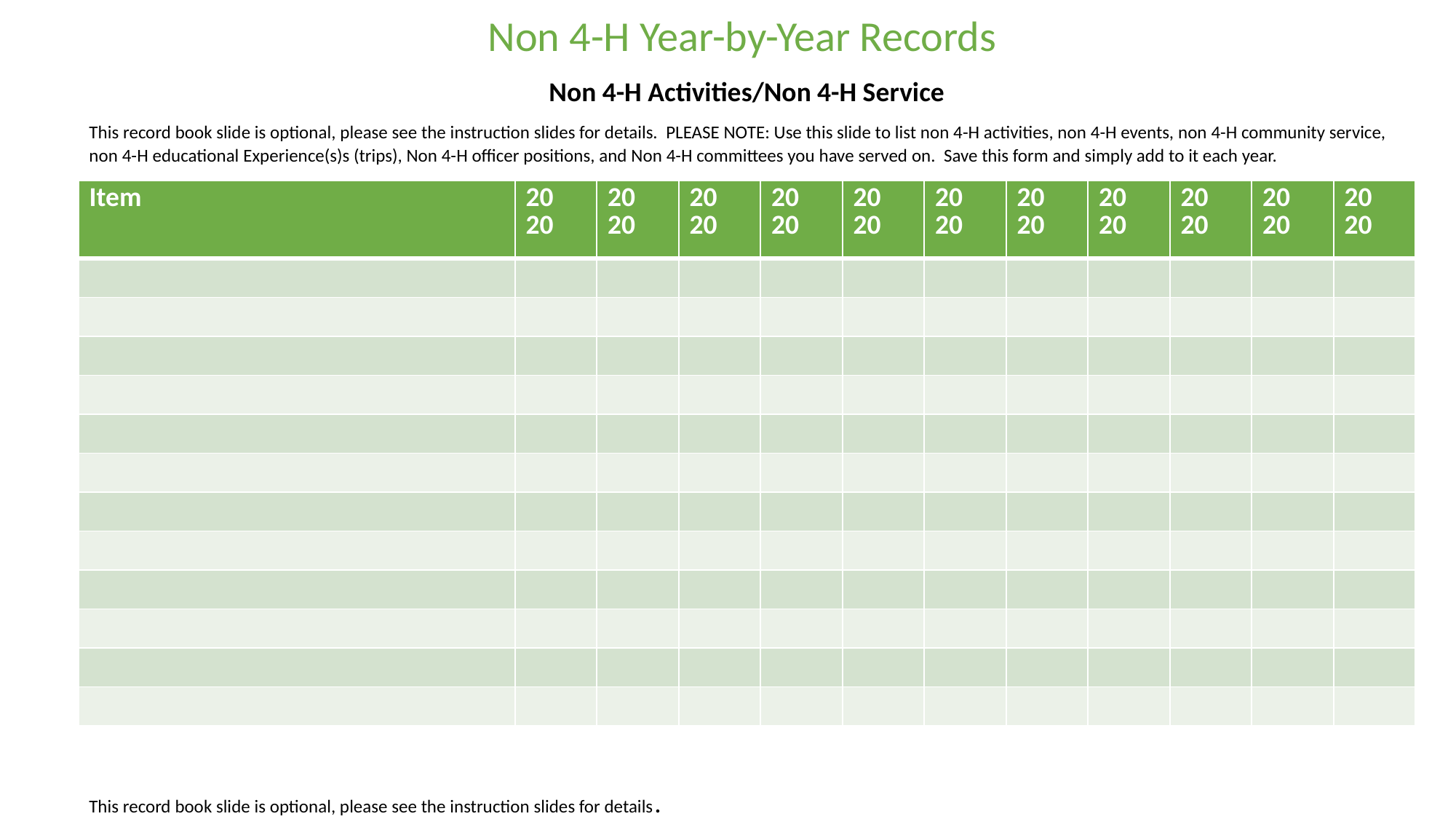

Non 4-H Year-by-Year Records
Non 4-H Activities/Non 4-H Service
This record book slide is optional, please see the instruction slides for details.  PLEASE NOTE: Use this slide to list non 4-H activities, non 4-H events, non 4-H community service, non 4-H educational Experience(s)s (trips), Non 4-H officer positions, and Non 4-H committees you have served on.  Save this form and simply add to it each year.

| Item | 20 20 | 20 20 | 20 20 | 20 20 | 20 20 | 20 20 | 20 20 | 20 20 | 20 20 | 20 20 | 20 20 |
| --- | --- | --- | --- | --- | --- | --- | --- | --- | --- | --- | --- |
|  |  |  |  |  |  |  |  |  |  |  |  |
|  |  |  |  |  |  |  |  |  |  |  |  |
|  |  |  |  |  |  |  |  |  |  |  |  |
|  |  |  |  |  |  |  |  |  |  |  |  |
|  |  |  |  |  |  |  |  |  |  |  |  |
|  |  |  |  |  |  |  |  |  |  |  |  |
|  |  |  |  |  |  |  |  |  |  |  |  |
|  |  |  |  |  |  |  |  |  |  |  |  |
|  |  |  |  |  |  |  |  |  |  |  |  |
|  |  |  |  |  |  |  |  |  |  |  |  |
|  |  |  |  |  |  |  |  |  |  |  |  |
|  |  |  |  |  |  |  |  |  |  |  |  |
This record book slide is optional, please see the instruction slides for details.